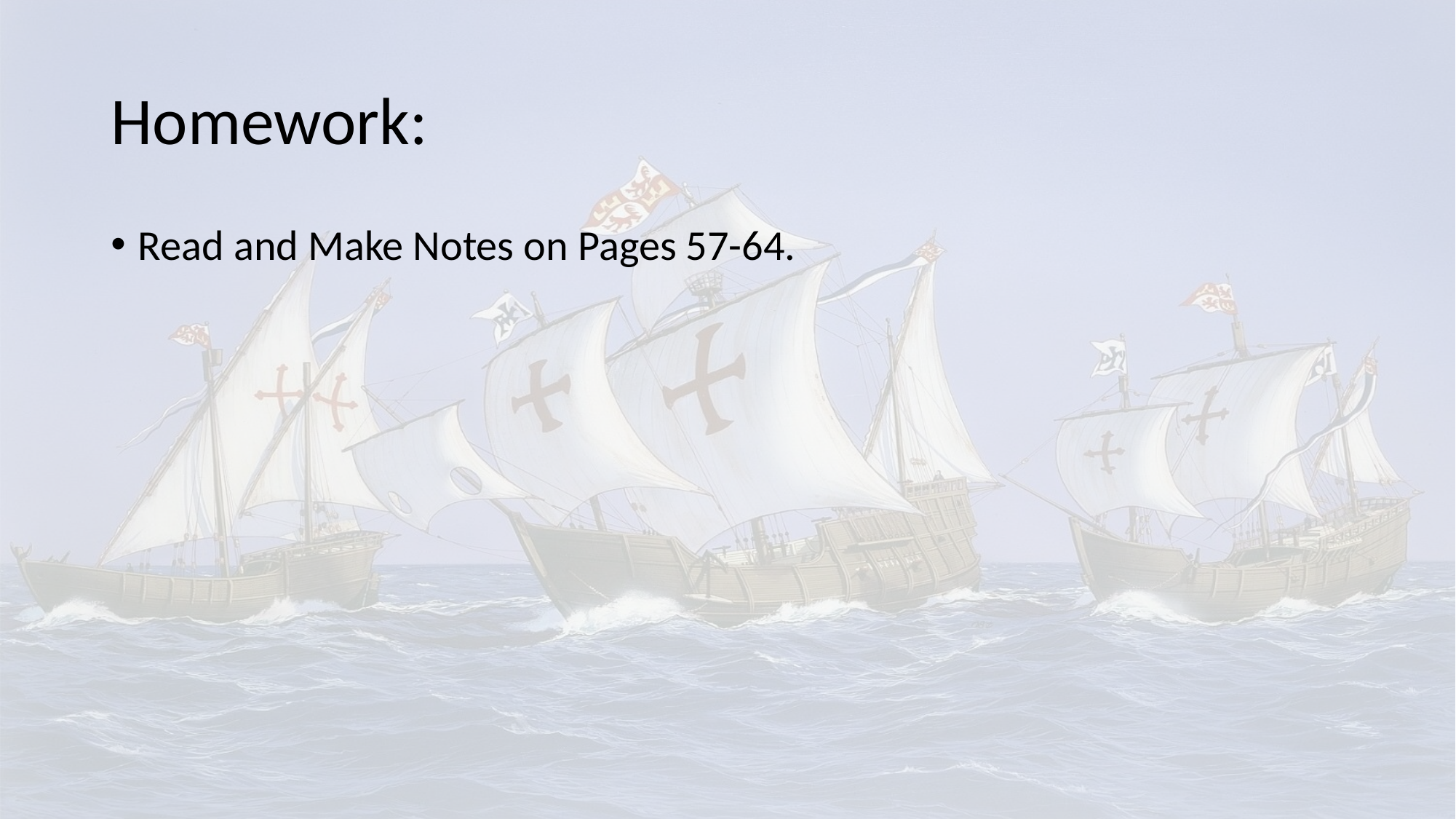

# Homework:
Read and Make Notes on Pages 57-64.